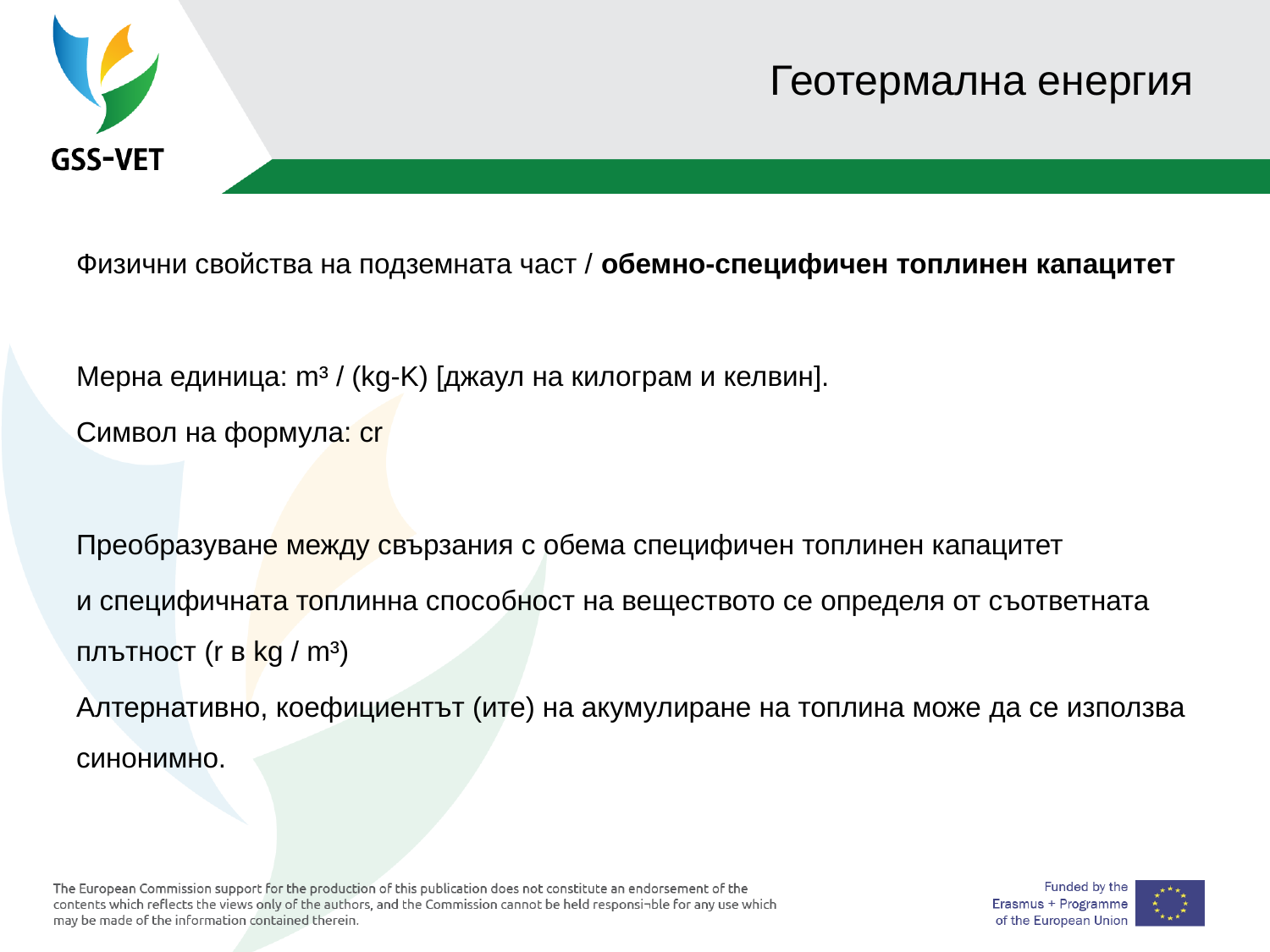

# Геотермална енергия
Физични свойства на подземната част / обемно-специфичен топлинен капацитет

Мерна единица: m³ / (kg-K) [джаул на килограм и келвин].
Символ на формула: cr

Преобразуване между свързания с обема специфичен топлинен капацитет
и специфичната топлинна способност на веществото се определя от съответната плътност (r в kg / m³)
Алтернативно, коефициентът (ите) на акумулиране на топлина може да се използва синонимно.